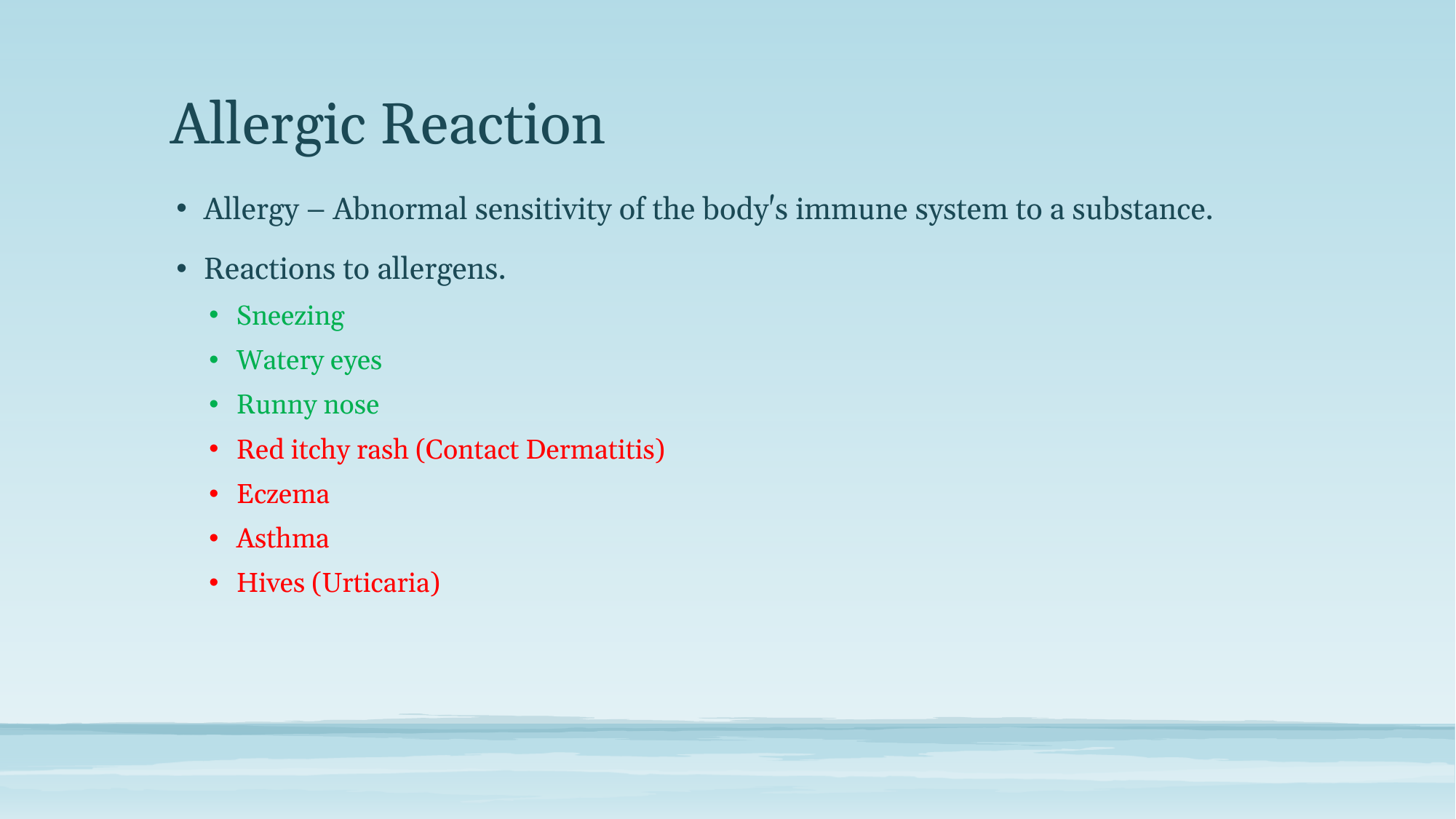

# Allergic Reaction
Allergy – Abnormal sensitivity of the body's immune system to a substance.
Reactions to allergens.
Sneezing
Watery eyes
Runny nose
Red itchy rash (Contact Dermatitis)
Eczema
Asthma
Hives (Urticaria)